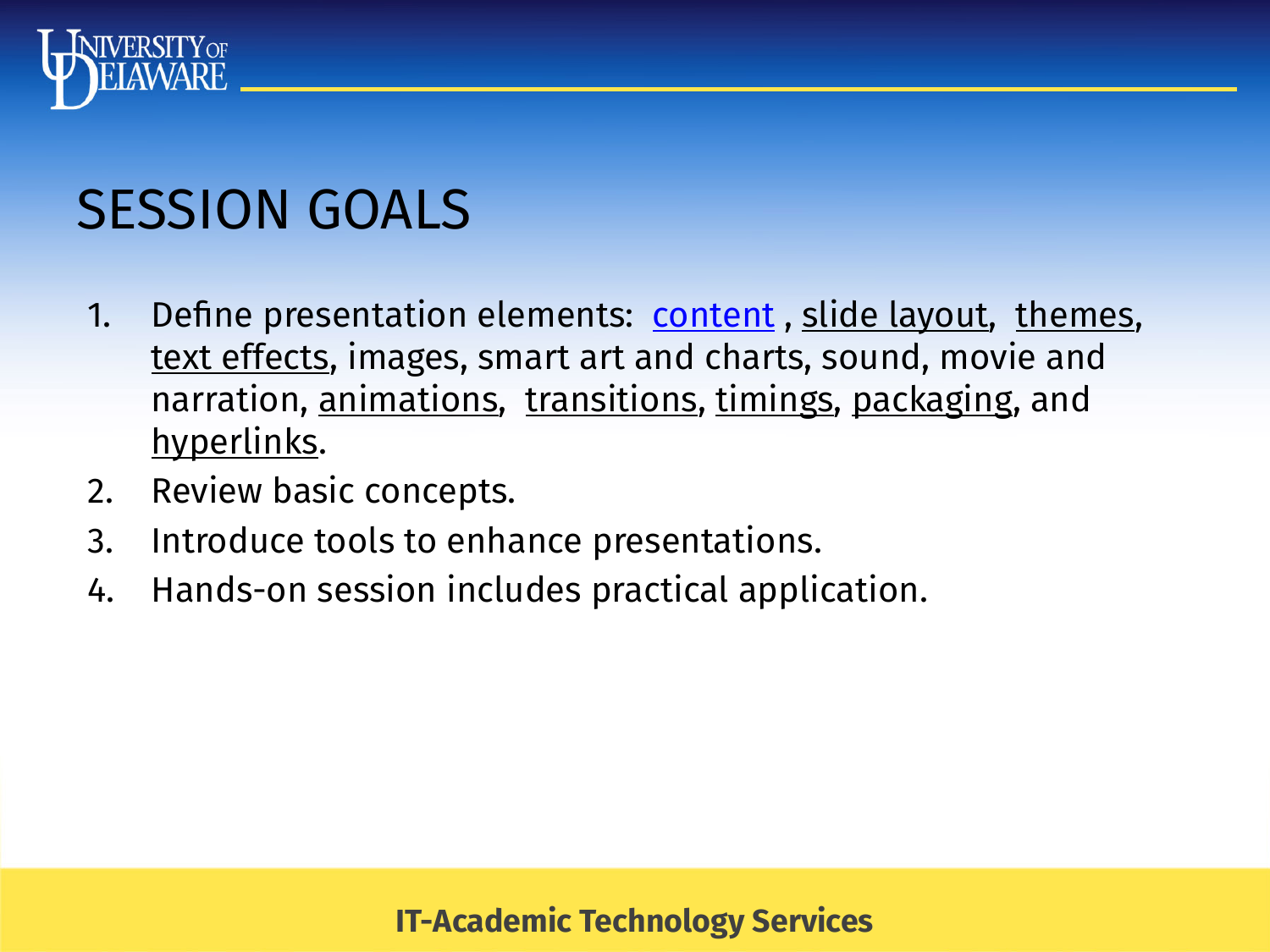

# Session Goals
Define presentation elements:  content , slide layout,  themes, text effects, images, smart art and charts, sound, movie and narration, animations,  transitions, timings, packaging, and hyperlinks.
Review basic concepts.
Introduce tools to enhance presentations.
Hands-on session includes practical application.